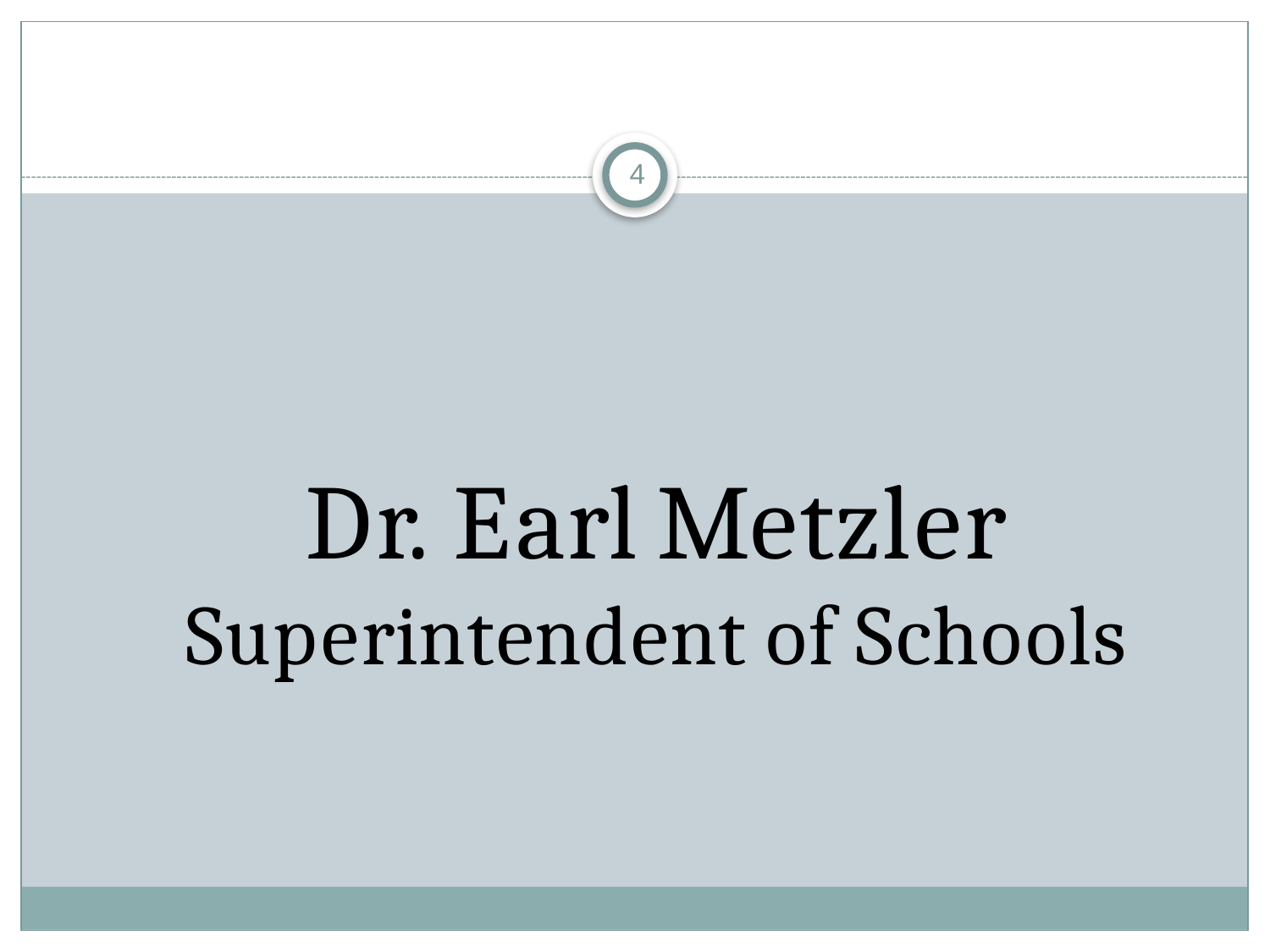

4
# Dr. Earl Metzler Superintendent of Schools